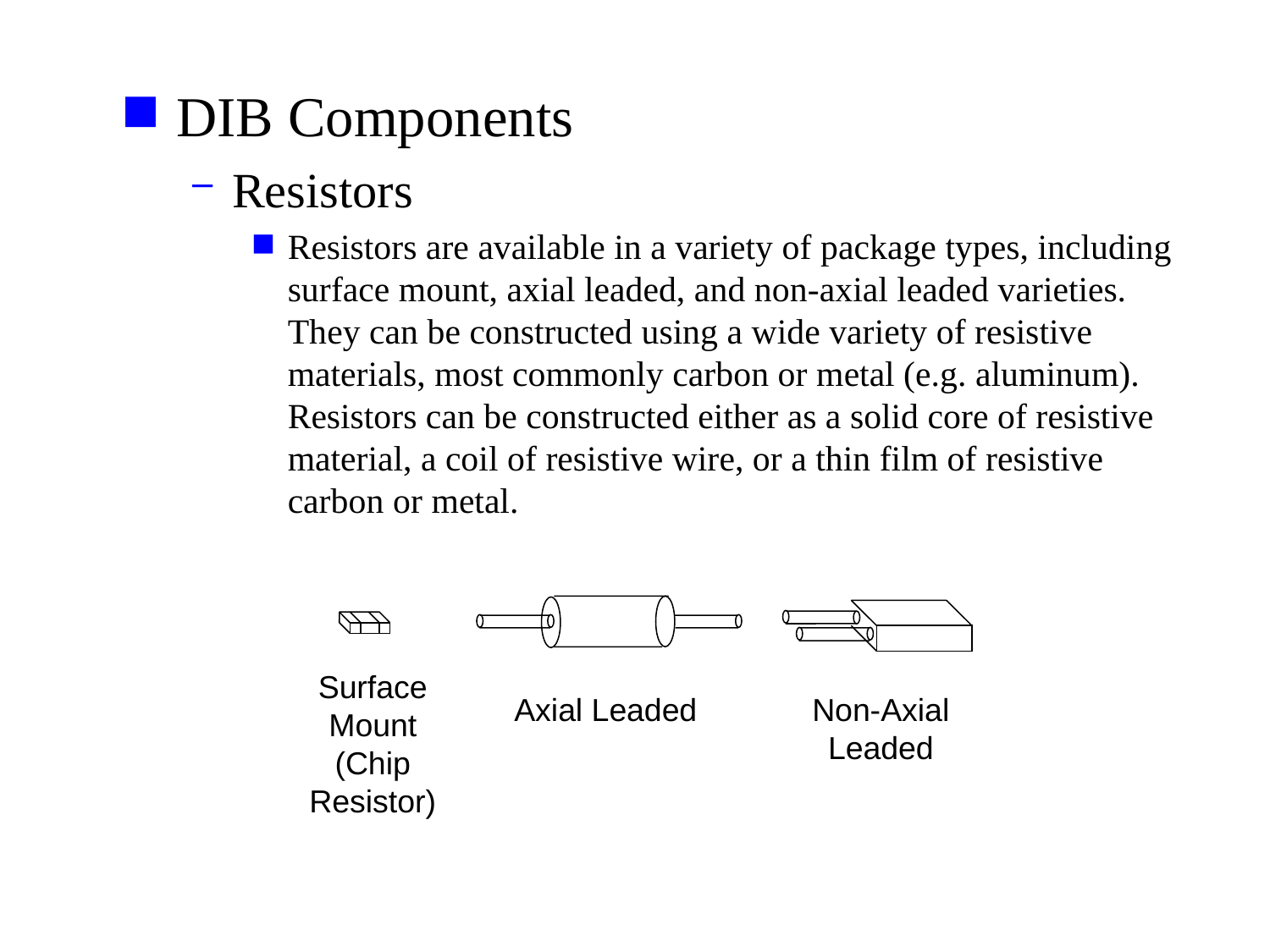

DIB Components
Resistors
Resistors are available in a variety of package types, including surface mount, axial leaded, and non-axial leaded varieties. They can be constructed using a wide variety of resistive materials, most commonly carbon or metal (e.g. aluminum).  Resistors can be constructed either as a solid core of resistive material, a coil of resistive wire, or a thin film of resistive carbon or metal.

Surface Mount
(Chip Resistor)
Axial Leaded
Non-Axial Leaded